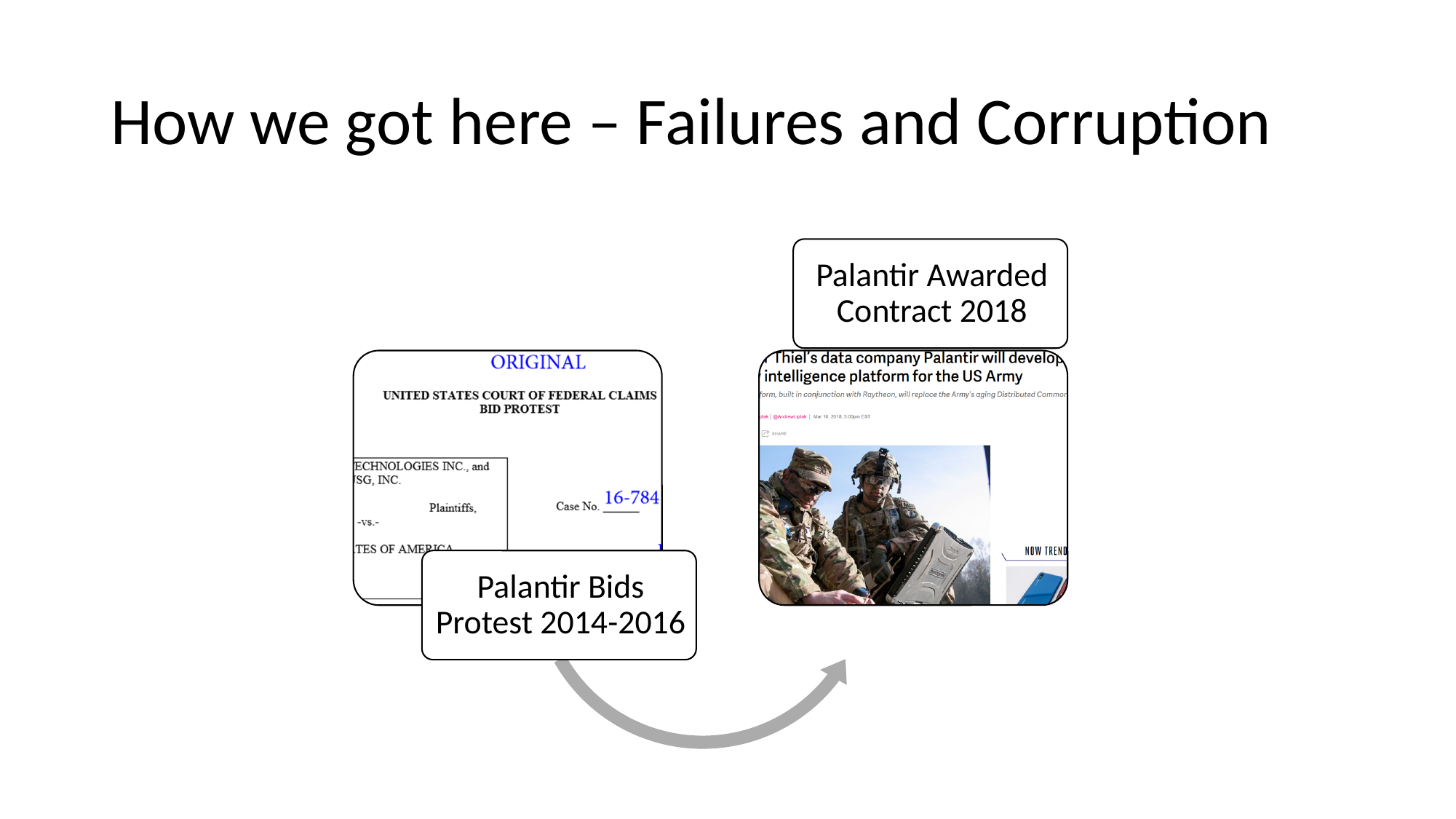

# How we got here – Failures and Corruption
Palantir Bids Protest 2014-2016
Palantir Awarded Contract 2018